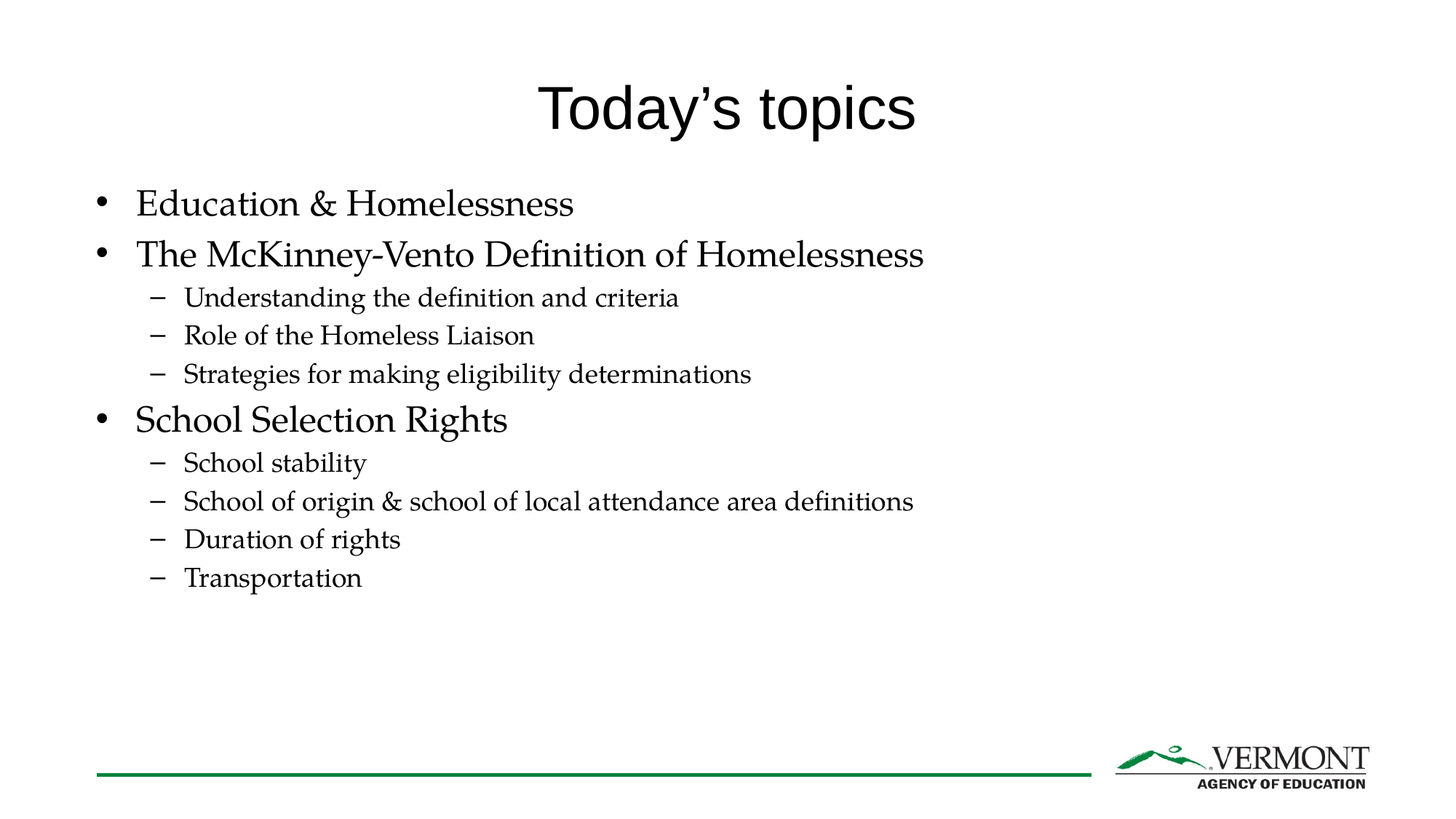

# Today’s topics
Education & Homelessness
The McKinney-Vento Definition of Homelessness
Understanding the definition and criteria
Role of the Homeless Liaison
Strategies for making eligibility determinations
School Selection Rights
School stability
School of origin & school of local attendance area definitions
Duration of rights
Transportation